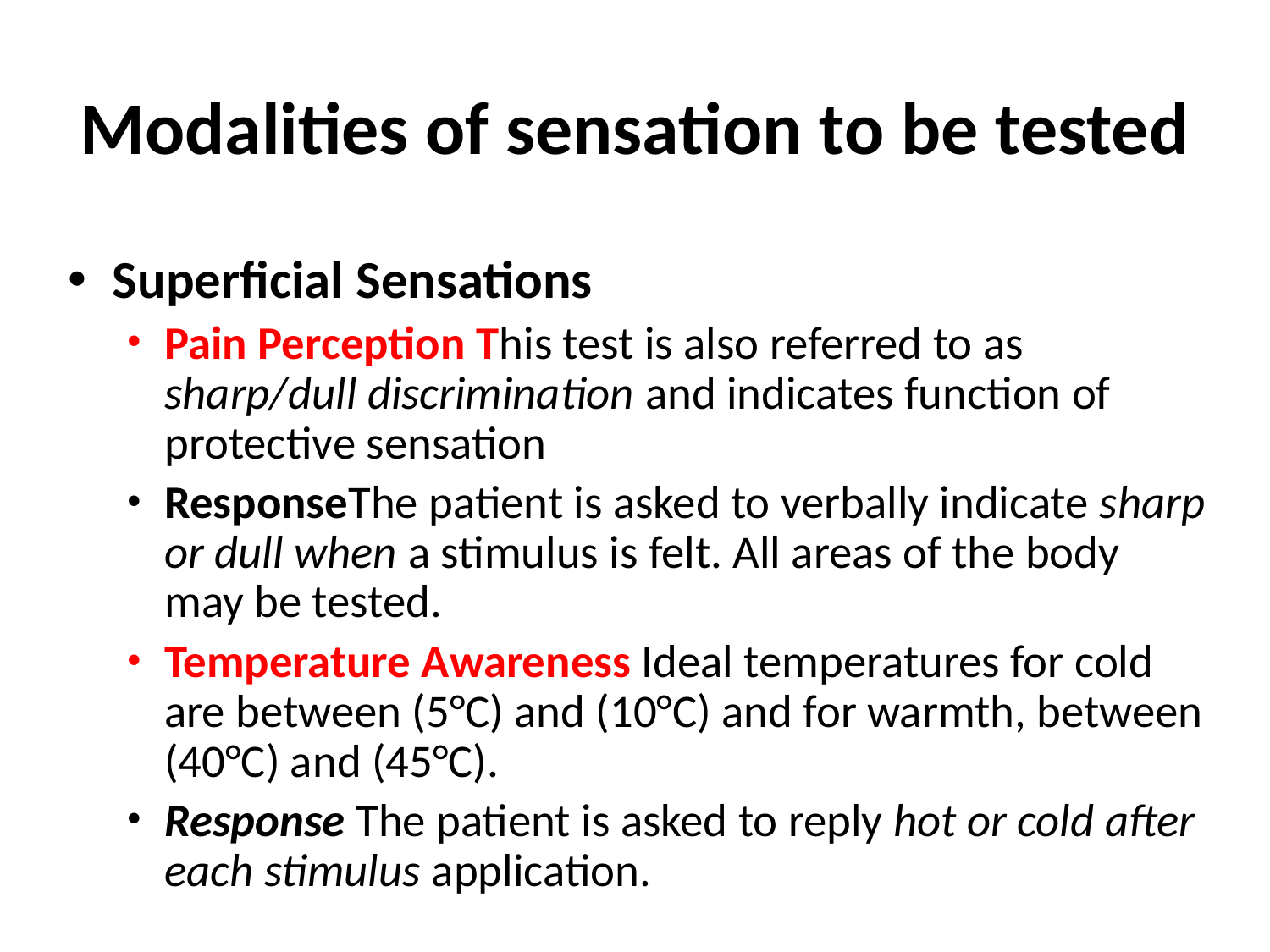

# Modalities of sensation to be tested
Superficial Sensations
Pain Perception This test is also referred to as sharp/dull discrimination and indicates function of protective sensation
ResponseThe patient is asked to verbally indicate sharp or dull when a stimulus is felt. All areas of the body may be tested.
Temperature Awareness Ideal temperatures for cold are between (5°C) and (10°C) and for warmth, between (40°C) and (45°C).
Response The patient is asked to reply hot or cold after each stimulus application.